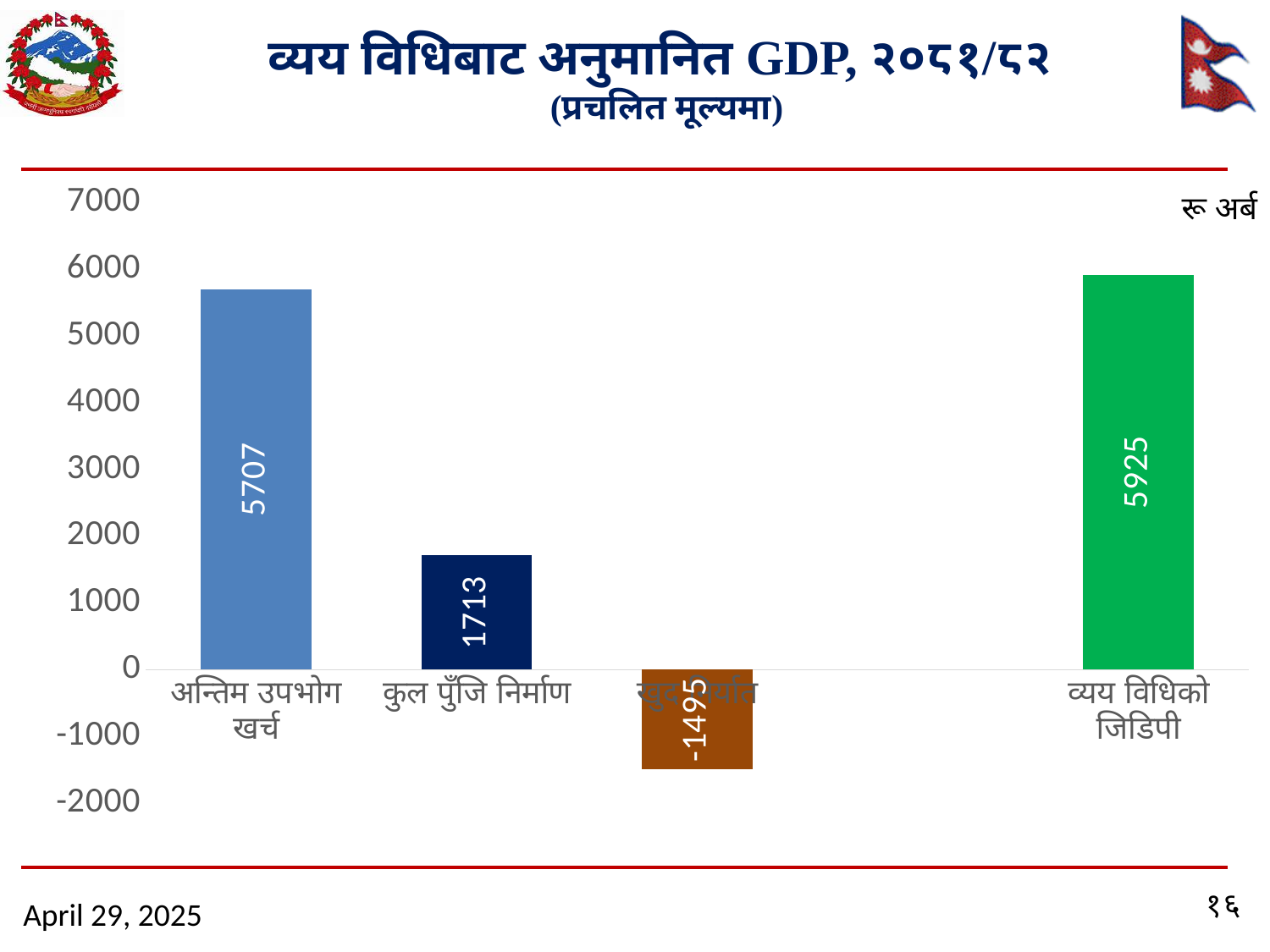

# व्यय विधिबाट अनुमानित GDP, २०८१/८२ (प्रचलित मूल्यमा)

### Chart

| Category | 2081/82 P |  |  |
|---|---|---|---|
| अन्तिम उपभोग खर्च | 5707.070104513956 | None | None |
| कुल पुँजि निर्माण | 1713.0958746878 | None | None |
| खुद निर्यात | -1495.3582963015929 | None | None |
|  | None | None | None |
| व्यय विधिको जिडिपी | 5924.807682900163 | None | None |
रू अर्ब
१६
April 29, 2025